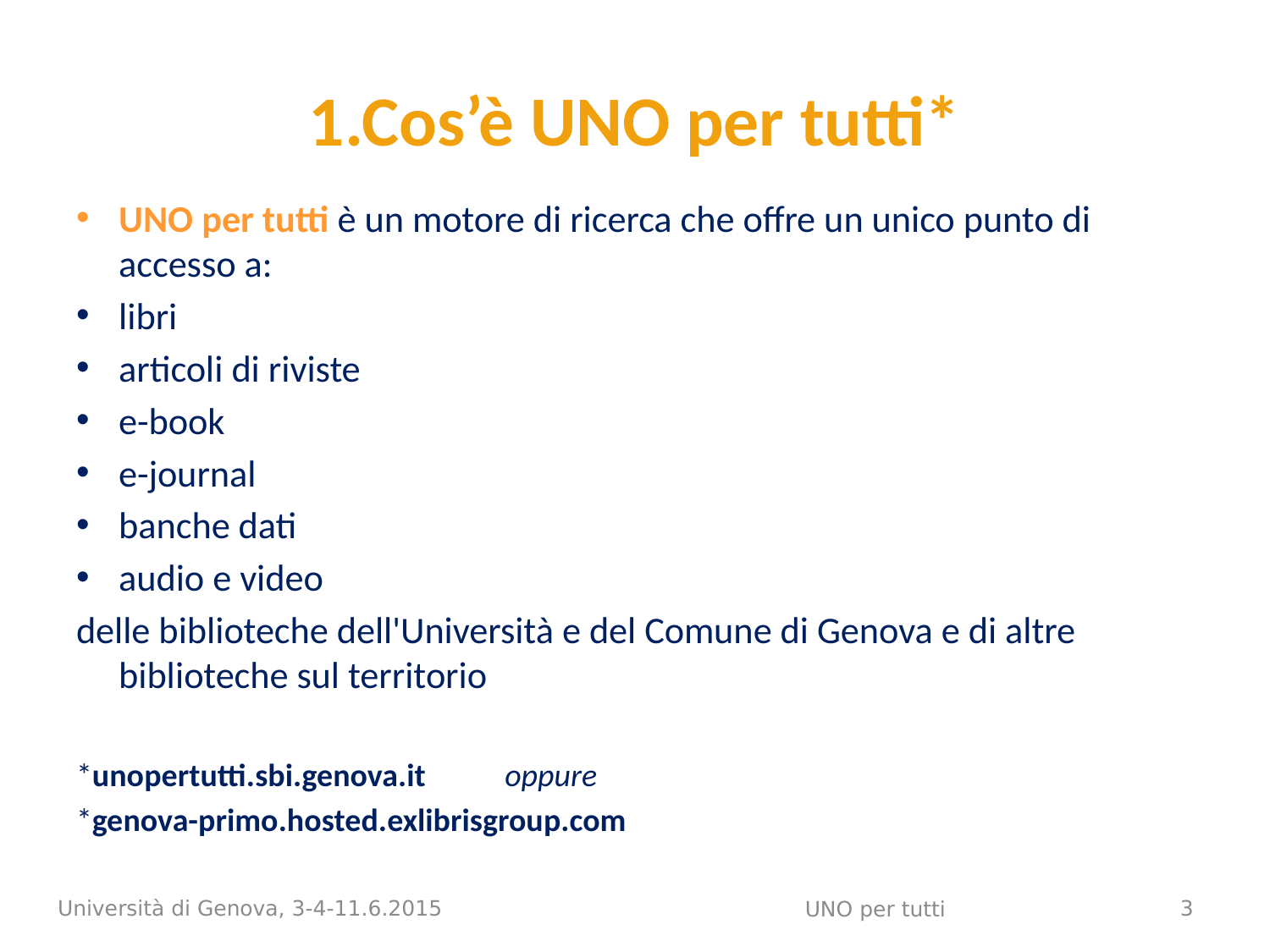

# 1.Cos’è UNO per tutti*
UNO per tutti è un motore di ricerca che offre un unico punto di accesso a:
libri
articoli di riviste
e-book
e-journal
banche dati
audio e video
delle biblioteche dell'Università e del Comune di Genova e di altre biblioteche sul territorio

*unopertutti.sbi.genova.it			oppure
*genova-primo.hosted.exlibrisgroup.com

Università di Genova, 3-4-11.6.2015
3
UNO per tutti